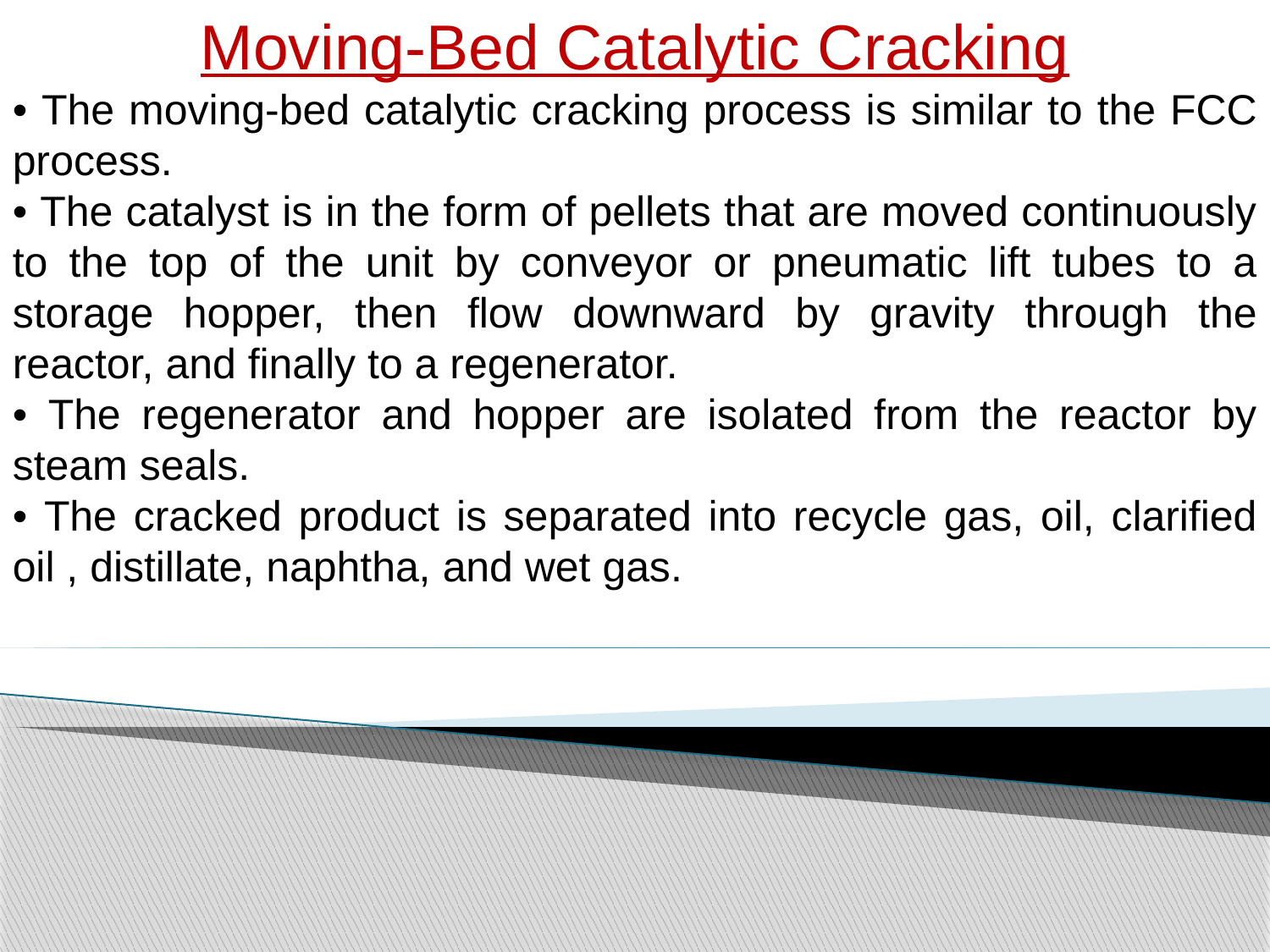

Moving-Bed Catalytic Cracking
• The moving-bed catalytic cracking process is similar to the FCC process.
• The catalyst is in the form of pellets that are moved continuously to the top of the unit by conveyor or pneumatic lift tubes to a storage hopper, then flow downward by gravity through the reactor, and finally to a regenerator.
• The regenerator and hopper are isolated from the reactor by steam seals.
• The cracked product is separated into recycle gas, oil, clarified oil , distillate, naphtha, and wet gas.